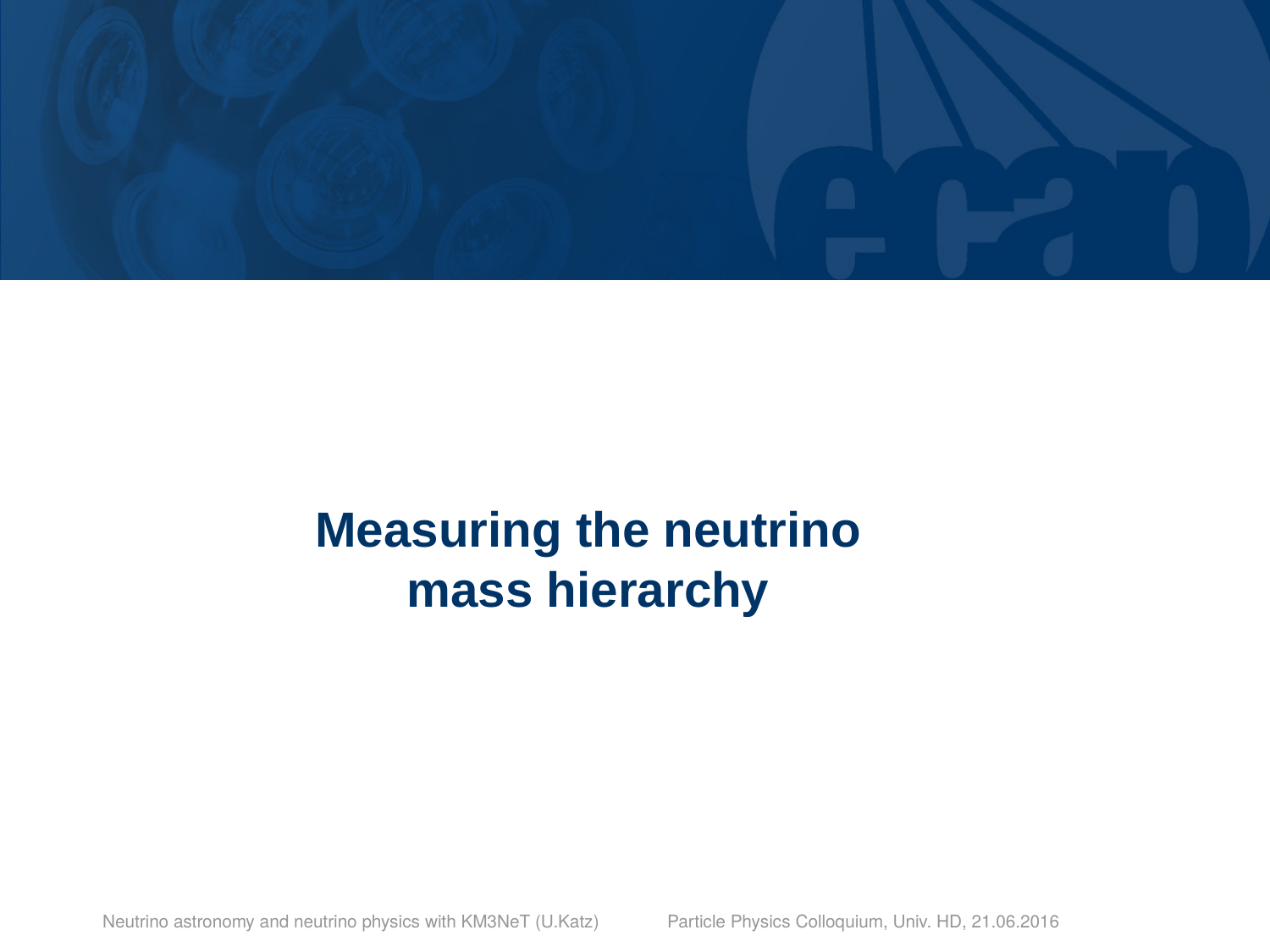

# Measuring the neutrino mass hierarchy
Neutrino astronomy and neutrino physics with KM3NeT (U.Katz)              Particle Physics Colloquium, Univ. HD, 21.06.2016